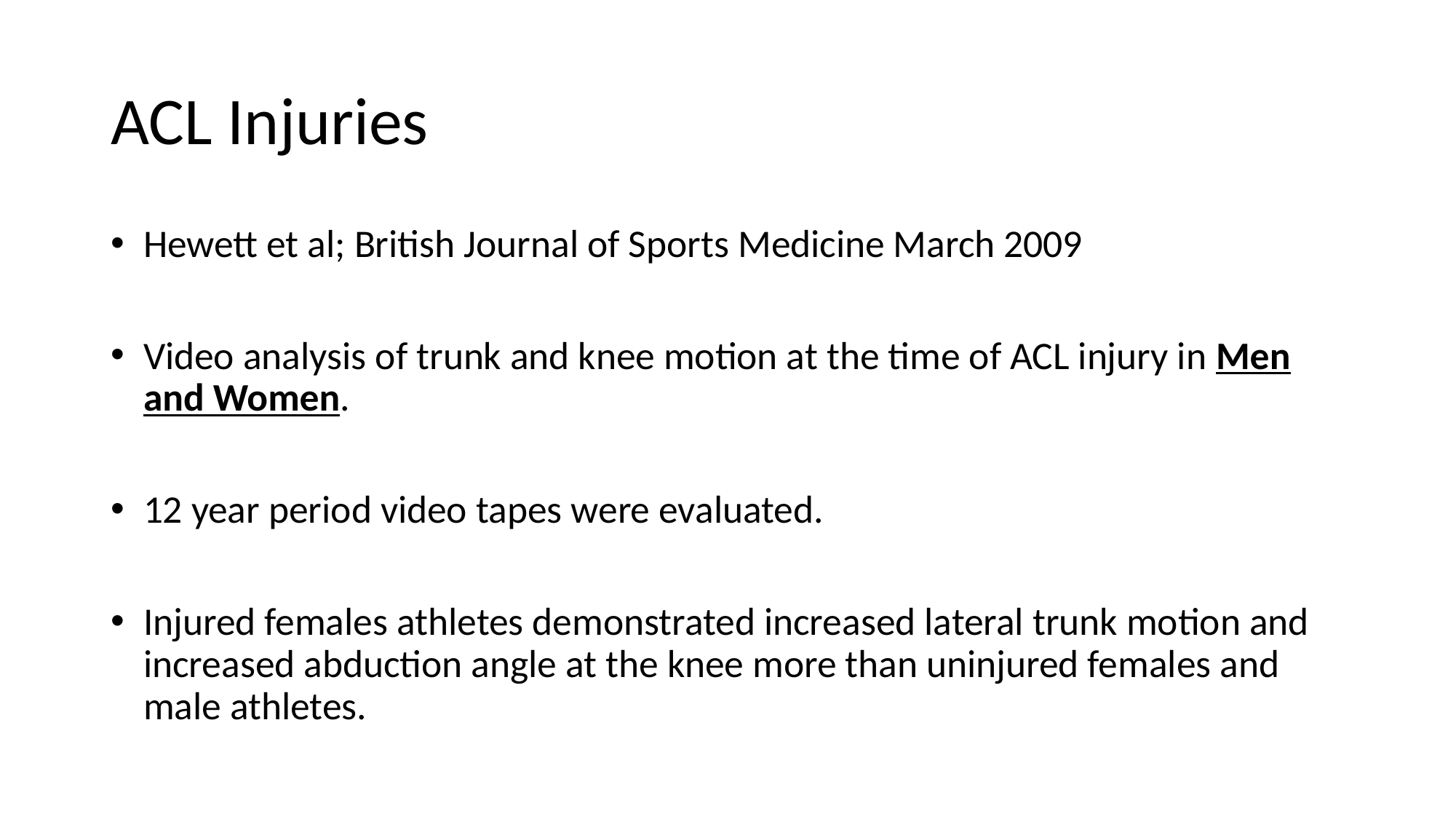

# ACL Injuries
Hewett et al; British Journal of Sports Medicine March 2009

Video analysis of trunk and knee motion at the time of ACL injury in Men and Women.

12 year period video tapes were evaluated.

Injured females athletes demonstrated increased lateral trunk motion and increased abduction angle at the knee more than uninjured females and male athletes.